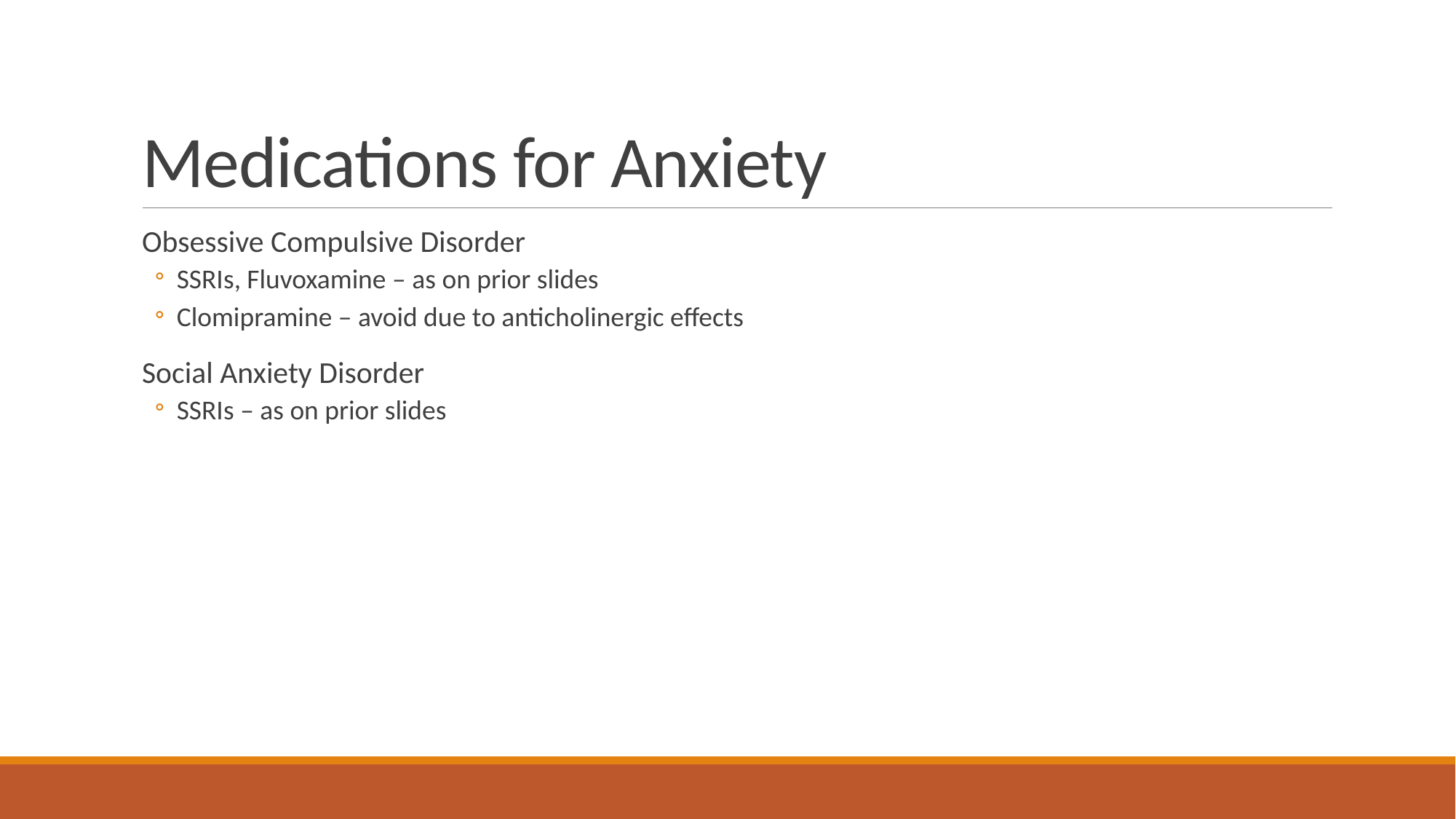

# Medications for Anxiety
Obsessive Compulsive Disorder
SSRIs, Fluvoxamine – as on prior slides
Clomipramine – avoid due to anticholinergic effects
Social Anxiety Disorder
SSRIs – as on prior slides